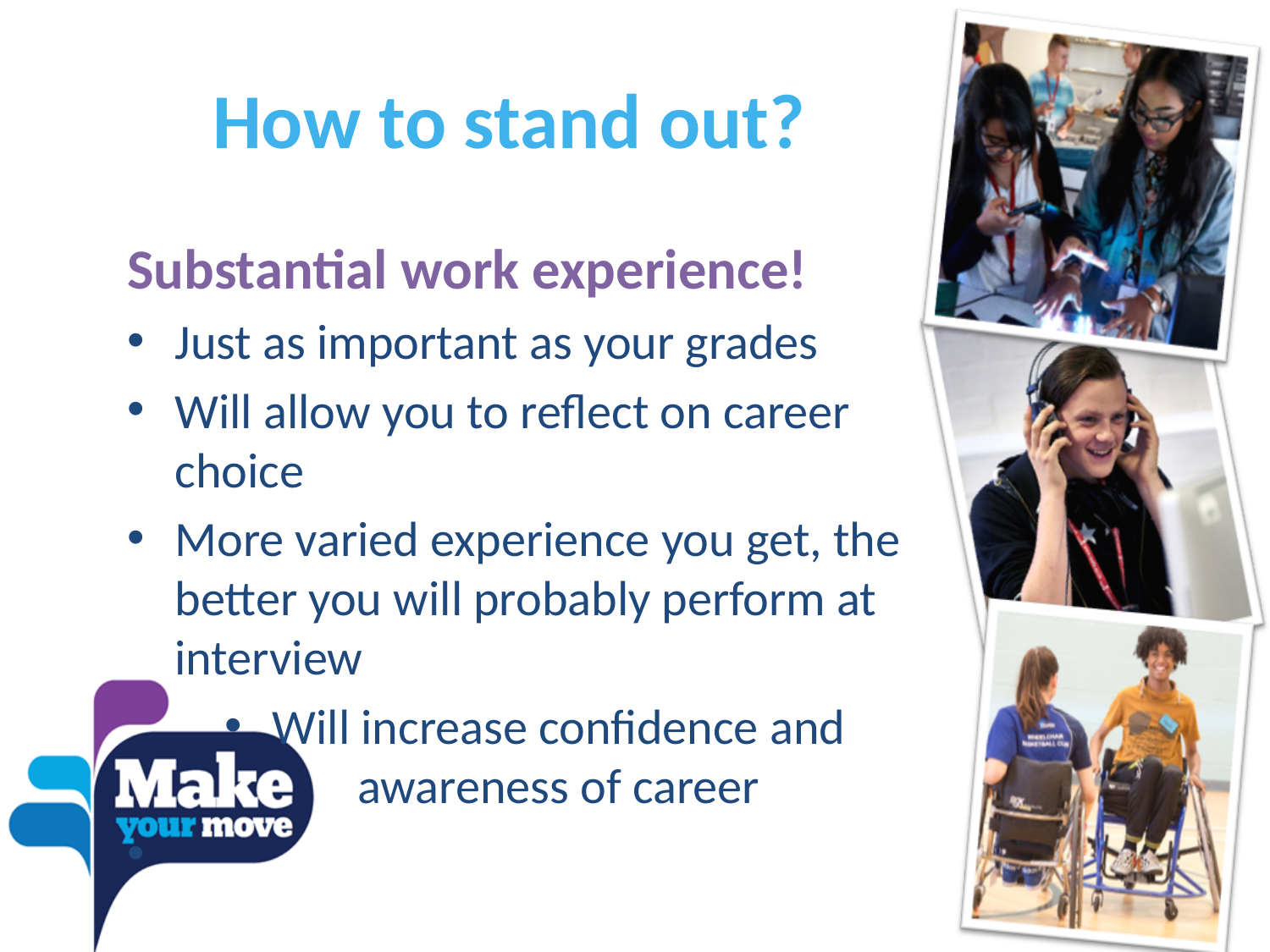

# How to stand out?
Substantial work experience!
Just as important as your grades
Will allow you to reflect on career choice
More varied experience you get, the better you will probably perform at interview
Will increase confidence and awareness of career